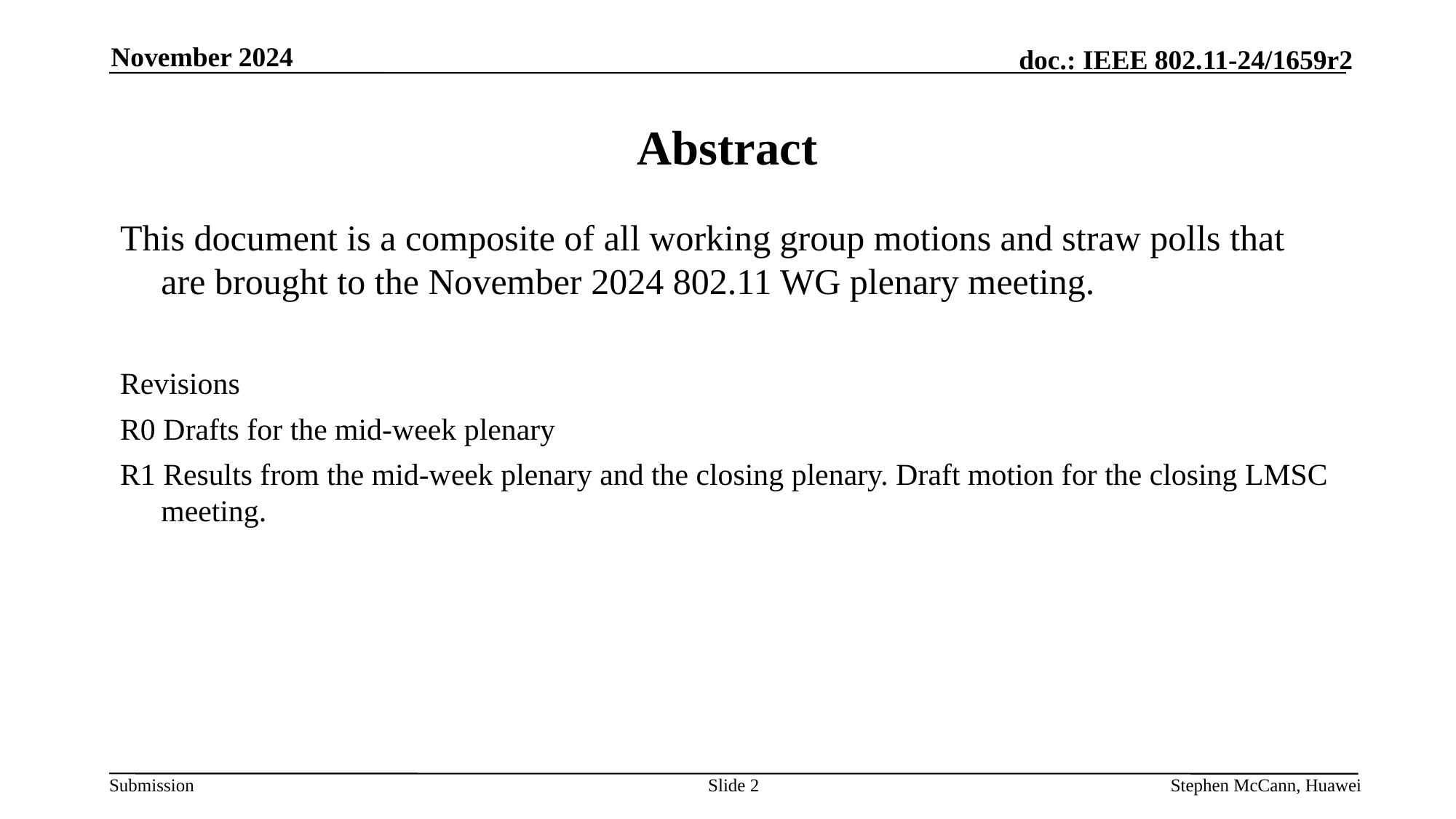

November 2024
# Abstract
This document is a composite of all working group motions and straw polls that are brought to the November 2024 802.11 WG plenary meeting.

Revisions
R0 Drafts for the mid-week plenary
R1 Results from the mid-week plenary and the closing plenary. Draft motion for the closing LMSC meeting.

Slide 2
Stephen McCann, Huawei